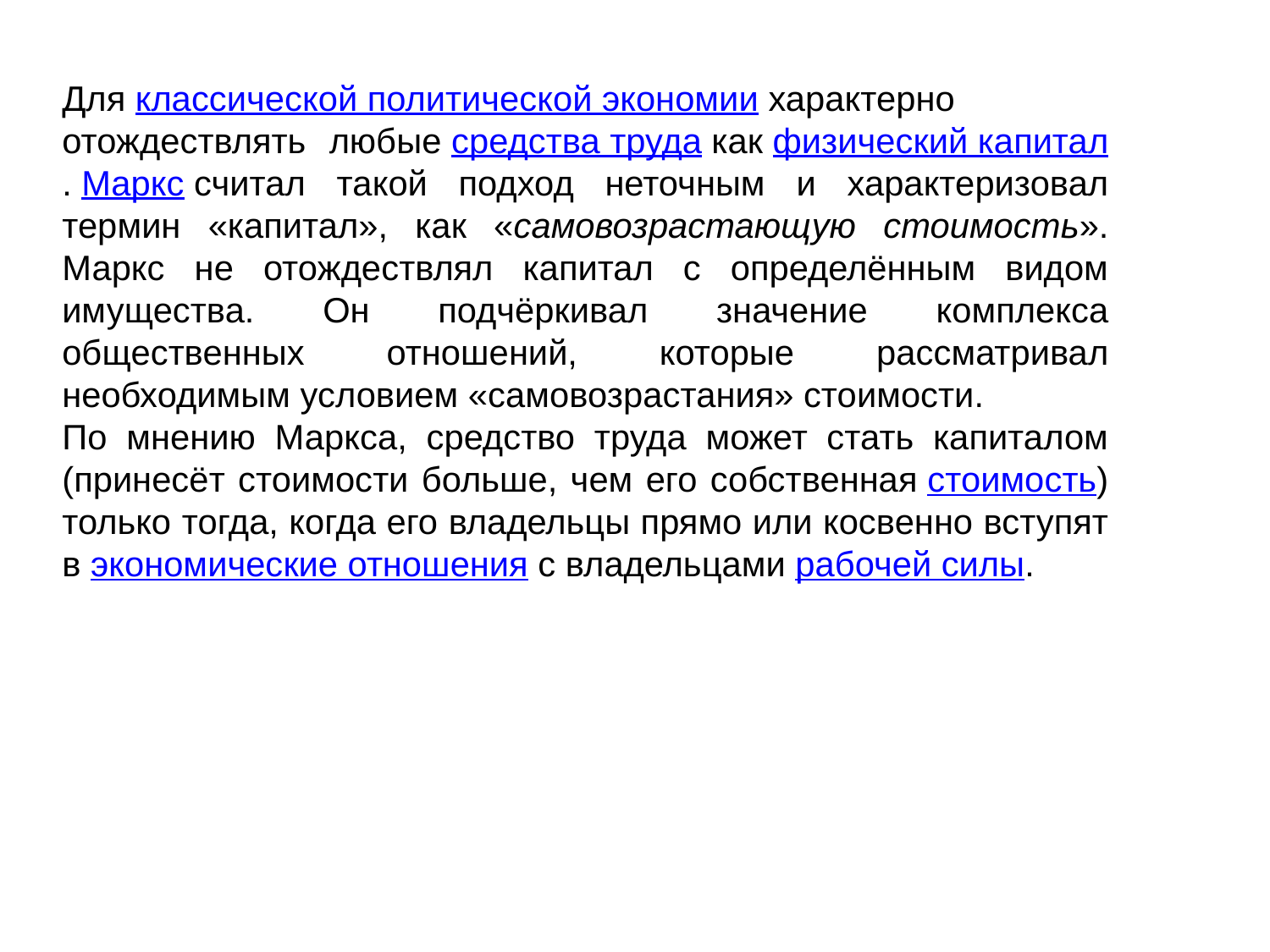

Для классической политической экономии характерно отождествлять любые средства труда как физический капитал. Маркс считал такой подход неточным и характеризовал термин «капитал», как «самовозрастающую стоимость». Маркс не отождествлял капитал с определённым видом имущества. Он подчёркивал значение комплекса общественных отношений, которые рассматривал необходимым условием «самовозрастания» стоимости.
По мнению Маркса, средство труда может стать капиталом (принесёт стоимости больше, чем его собственная стоимость) только тогда, когда его владельцы прямо или косвенно вступят в экономические отношения с владельцами рабочей силы.